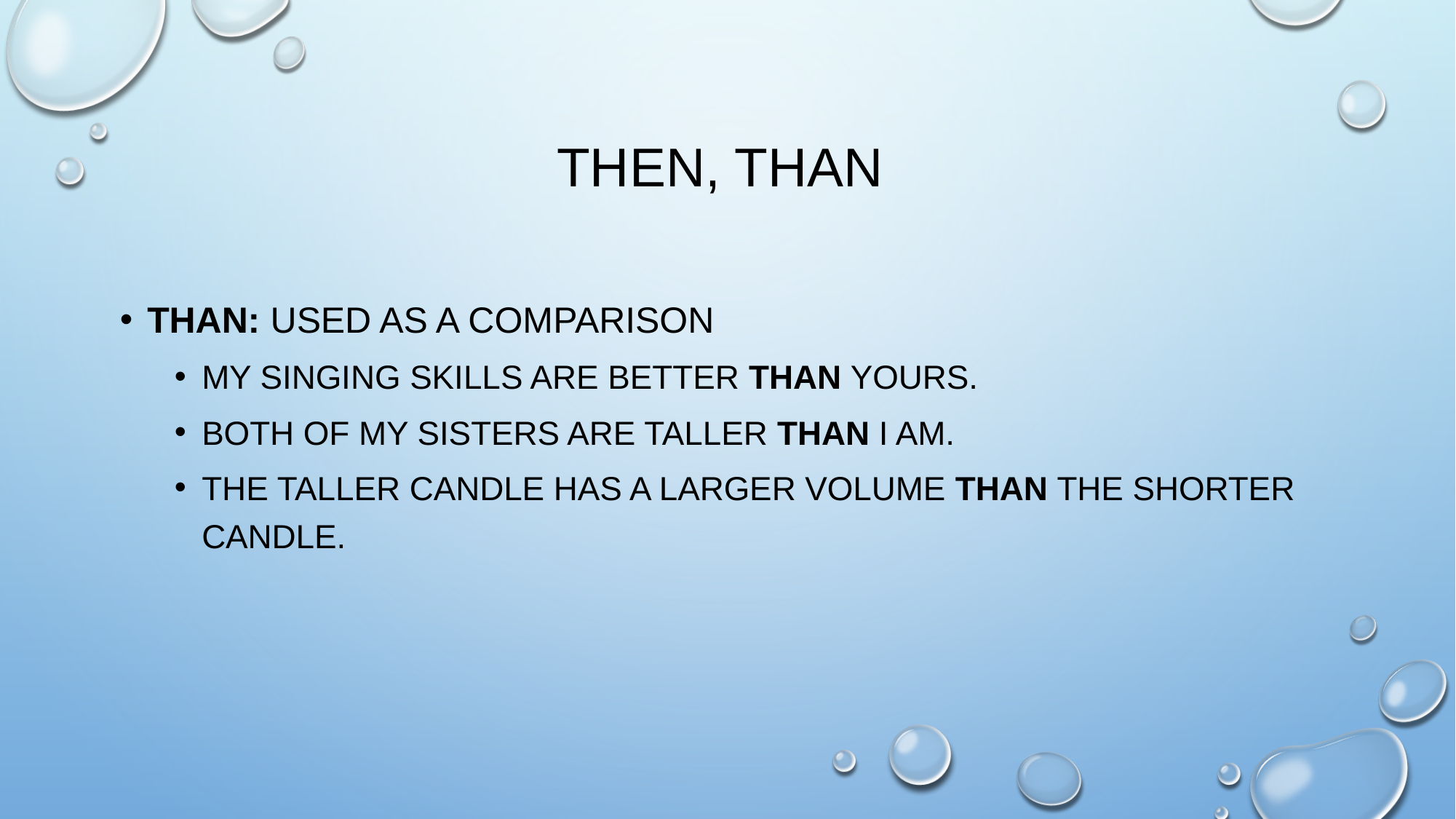

# Then, than
Than: used as a comparison
My singing skills are better than yours.
both of my sisters are taller than I am.
The taller candle has a larger volume than the shorter candle.